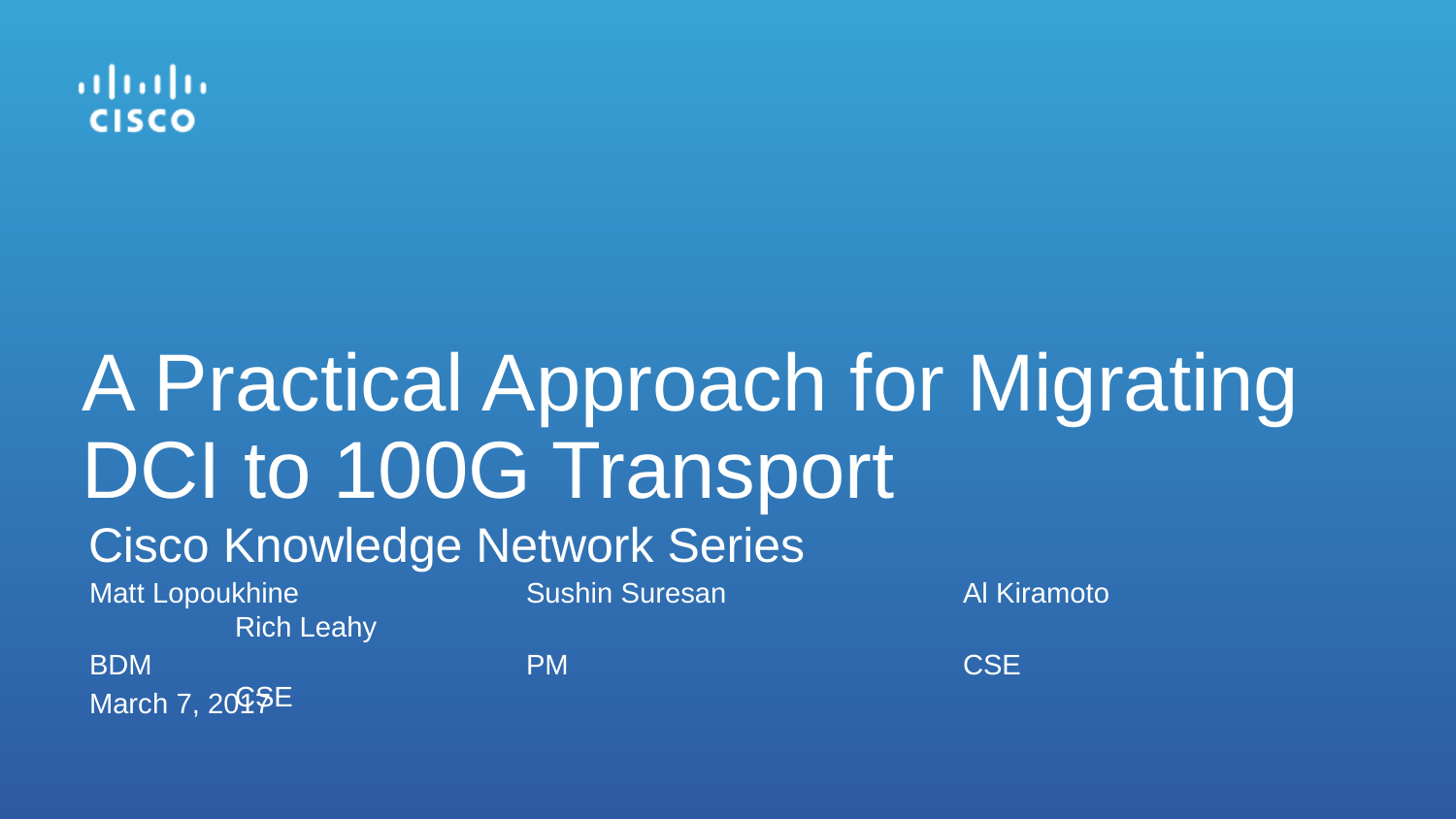

# A Practical Approach for Migrating DCI to 100G Transport
Cisco Knowledge Network Series
Matt Lopoukhine		Sushin Suresan		Al Kiramoto		Rich Leahy
BDM			PM			CSE			CSE
March 7, 2017